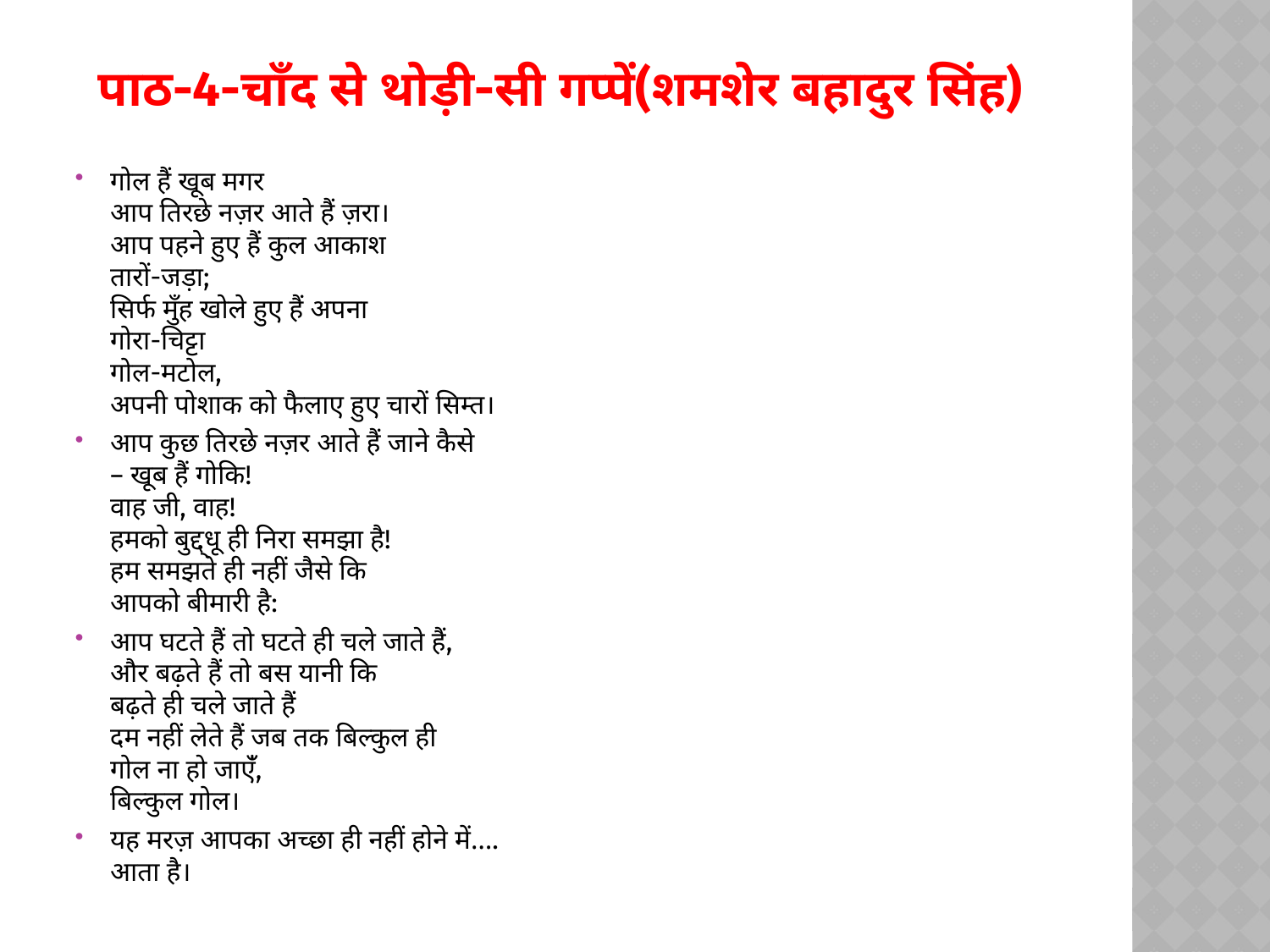

# पाठ-4-चाँद से थोड़ी-सी गप्पें(शमशेर बहादुर सिंह)

गोल हैं खूब मगर
आप तिरछे नज़र आते हैं ज़रा।
आप पहने हुए हैं कुल आकाश
तारों-जड़ा;
सिर्फ मुँह खोले हुए हैं अपना
गोरा-चिट्टा
गोल-मटोल,
अपनी पोशाक को फैलाए हुए चारों सिम्त।
आप कुछ तिरछे नज़र आते हैं जाने कैसे
– खूब हैं गोकि!
वाह जी, वाह!
हमको बुद्द्धू ही निरा समझा है!
हम समझते ही नहीं जैसे कि
आपको बीमारी है:
आप घटते हैं तो घटते ही चले जाते हैं,
और बढ़ते हैं तो बस यानी कि
बढ़ते ही चले जाते हैं
दम नहीं लेते हैं जब तक बिल्कुल ही
गोल ना हो जाएंँ,
बिल्कुल गोल।
यह मरज़ आपका अच्छा ही नहीं होने में….
आता है।